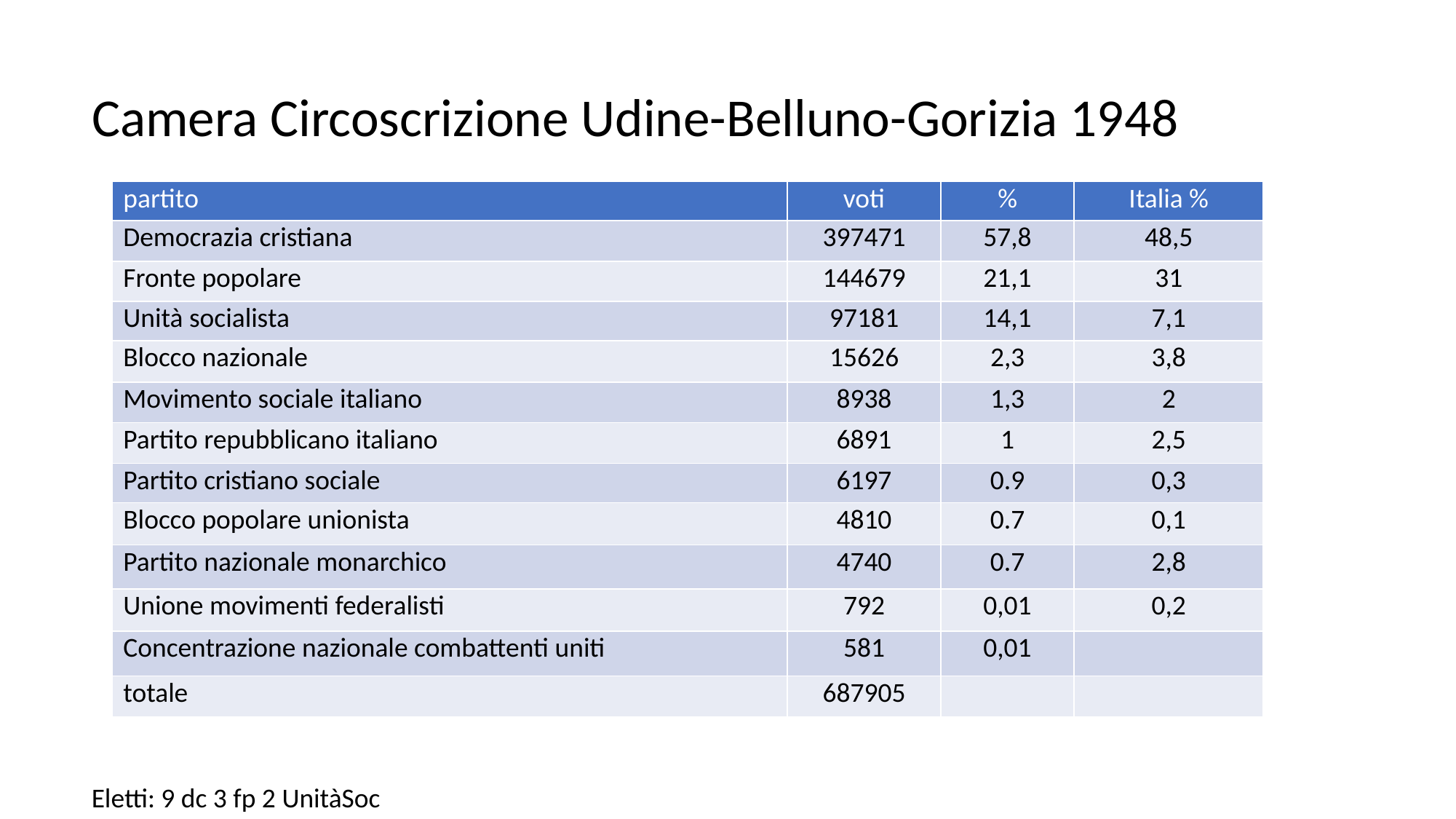

# Camera Circoscrizione Udine-Belluno-Gorizia 1948
| partito | voti | % | Italia % |
| --- | --- | --- | --- |
| Democrazia cristiana | 397471 | 57,8 | 48,5 |
| Fronte popolare | 144679 | 21,1 | 31 |
| Unità socialista | 97181 | 14,1 | 7,1 |
| Blocco nazionale | 15626 | 2,3 | 3,8 |
| Movimento sociale italiano | 8938 | 1,3 | 2 |
| Partito repubblicano italiano | 6891 | 1 | 2,5 |
| Partito cristiano sociale | 6197 | 0.9 | 0,3 |
| Blocco popolare unionista | 4810 | 0.7 | 0,1 |
| Partito nazionale monarchico | 4740 | 0.7 | 2,8 |
| Unione movimenti federalisti | 792 | 0,01 | 0,2 |
| Concentrazione nazionale combattenti uniti | 581 | 0,01 |  |
| totale | 687905 |  |  |
Eletti: 9 dc 3 fp 2 UnitàSoc